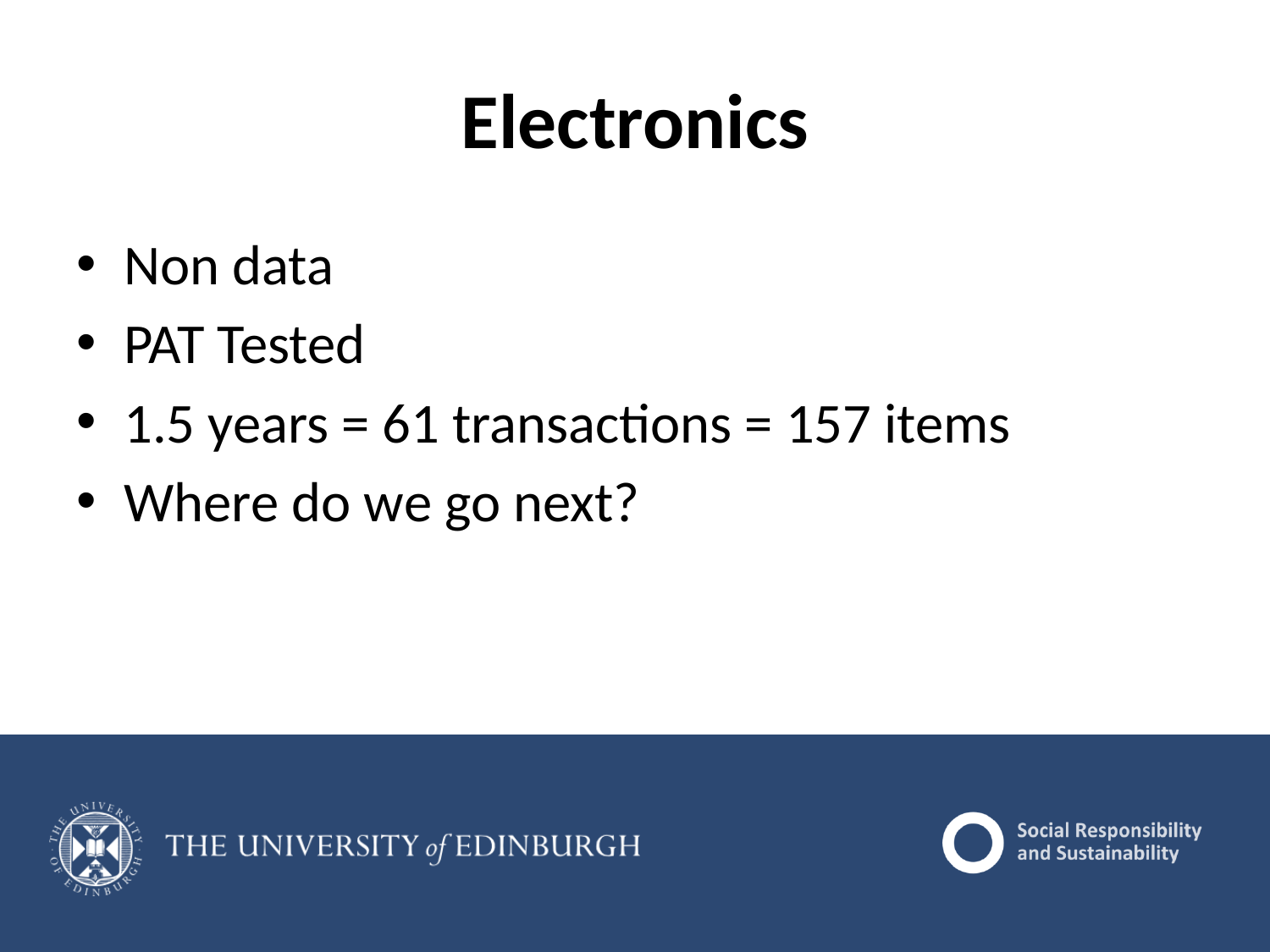

# Electronics
Non data
PAT Tested
1.5 years = 61 transactions = 157 items
Where do we go next?